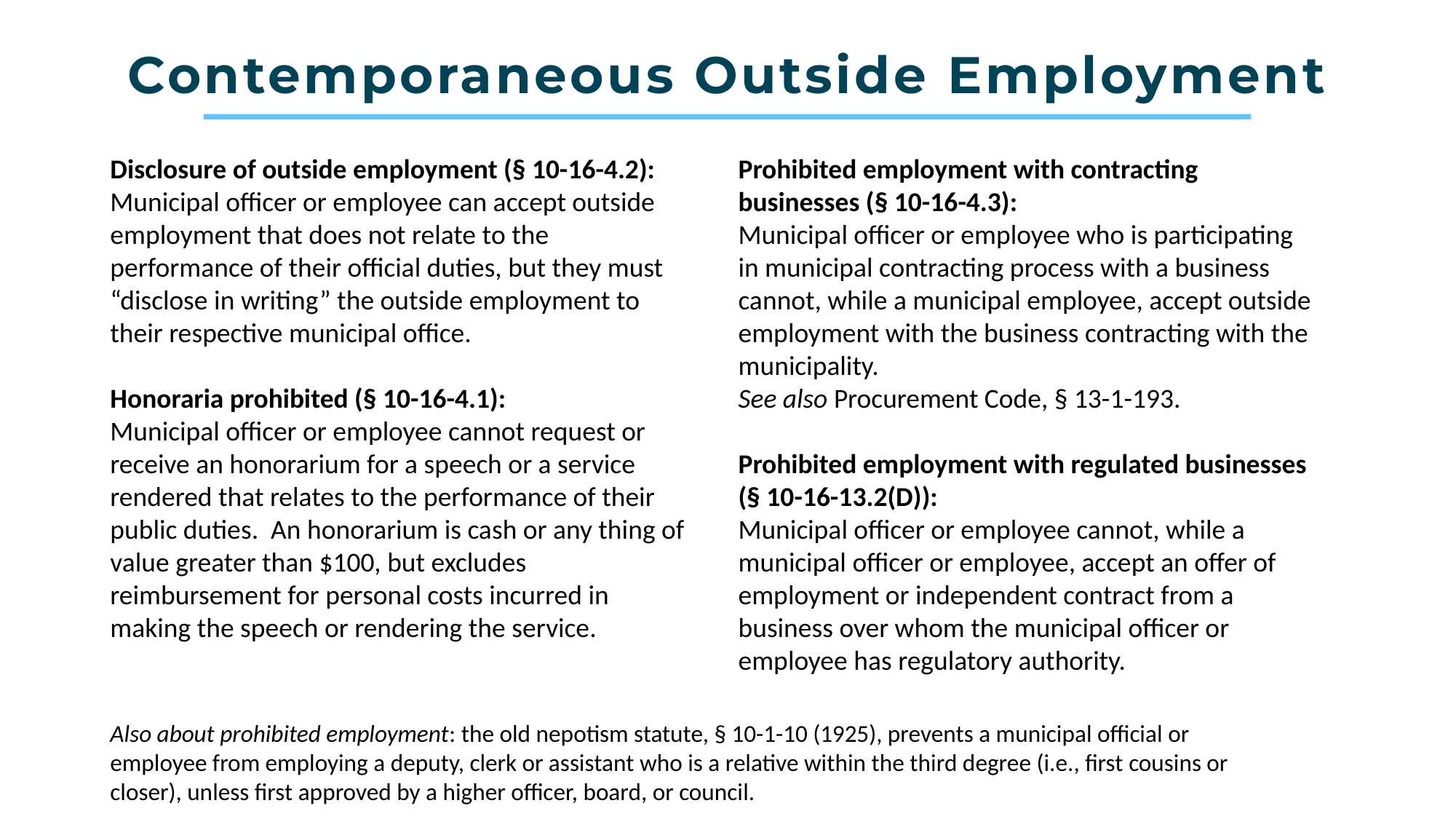

Contemporaneous Outside Employment

Disclosure of outside employment (§ 10-16-4.2):
Municipal officer or employee can accept outside employment that does not relate to the performance of their official duties, but they must “disclose in writing” the outside employment to their respective municipal office.

Honoraria prohibited (§ 10-16-4.1):
Municipal officer or employee cannot request or receive an honorarium for a speech or a service rendered that relates to the performance of their public duties.  An honorarium is cash or any thing of value greater than $100, but excludes reimbursement for personal costs incurred in making the speech or rendering the service.

Prohibited employment with contracting businesses (§ 10-16-4.3):
Municipal officer or employee who is participating in municipal contracting process with a business cannot, while a municipal employee, accept outside employment with the business contracting with the municipality.
See also Procurement Code, § 13-1-193.

Prohibited employment with regulated businesses (§ 10-16-13.2(D)):
Municipal officer or employee cannot, while a municipal officer or employee, accept an offer of employment or independent contract from a business over whom the municipal officer or employee has regulatory authority.

Also about prohibited employment: the old nepotism statute, § 10-1-10 (1925), prevents a municipal official or employee from employing a deputy, clerk or assistant who is a relative within the third degree (i.e., first cousins or closer), unless first approved by a higher officer, board, or council.